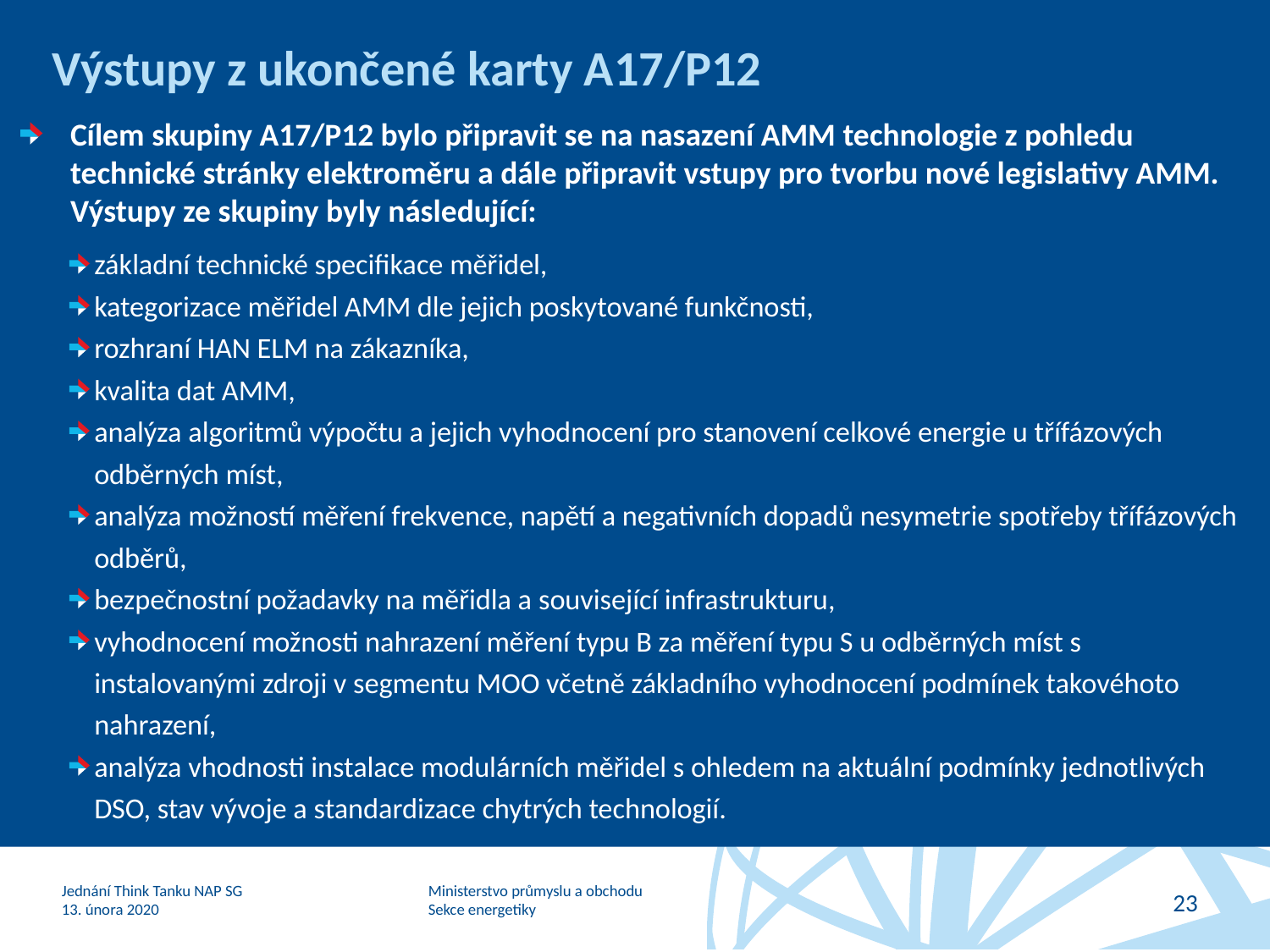

Výstupy z ukončené karty A17/P12
Cílem skupiny A17/P12 bylo připravit se na nasazení AMM technologie z pohledu technické stránky elektroměru a dále připravit vstupy pro tvorbu nové legislativy AMM. Výstupy ze skupiny byly následující:
základní technické specifikace měřidel,
kategorizace měřidel AMM dle jejich poskytované funkčnosti,
rozhraní HAN ELM na zákazníka,
kvalita dat AMM,
analýza algoritmů výpočtu a jejich vyhodnocení pro stanovení celkové energie u třífázových odběrných míst,
analýza možností měření frekvence, napětí a negativních dopadů nesymetrie spotřeby třífázových odběrů,
bezpečnostní požadavky na měřidla a související infrastrukturu,
vyhodnocení možnosti nahrazení měření typu B za měření typu S u odběrných míst s instalovanými zdroji v segmentu MOO včetně základního vyhodnocení podmínek takovéhoto nahrazení,
analýza vhodnosti instalace modulárních měřidel s ohledem na aktuální podmínky jednotlivých DSO, stav vývoje a standardizace chytrých technologií.